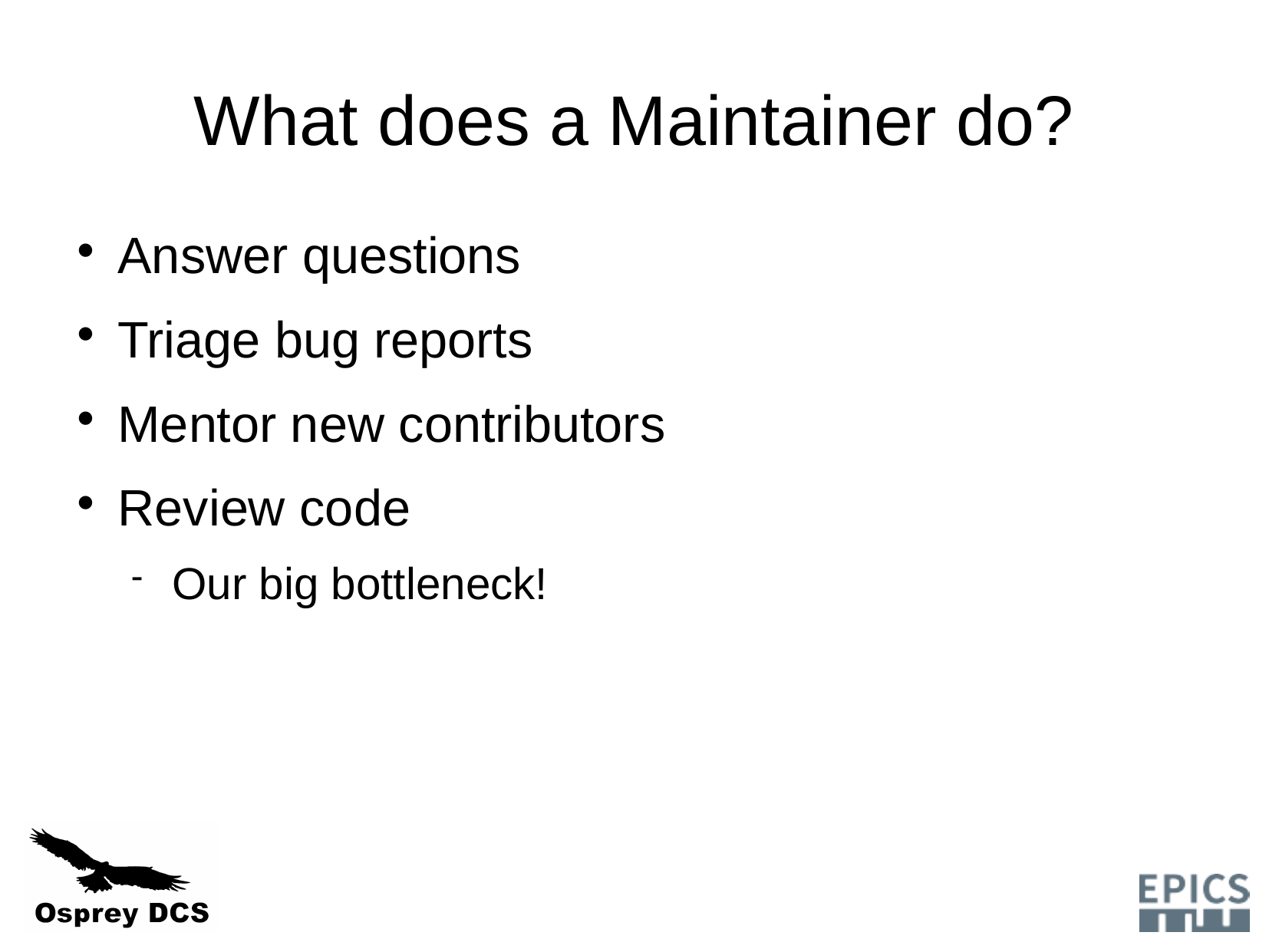

What does a Maintainer do?
Answer questions
Triage bug reports
Mentor new contributors
Review code
Our big bottleneck!